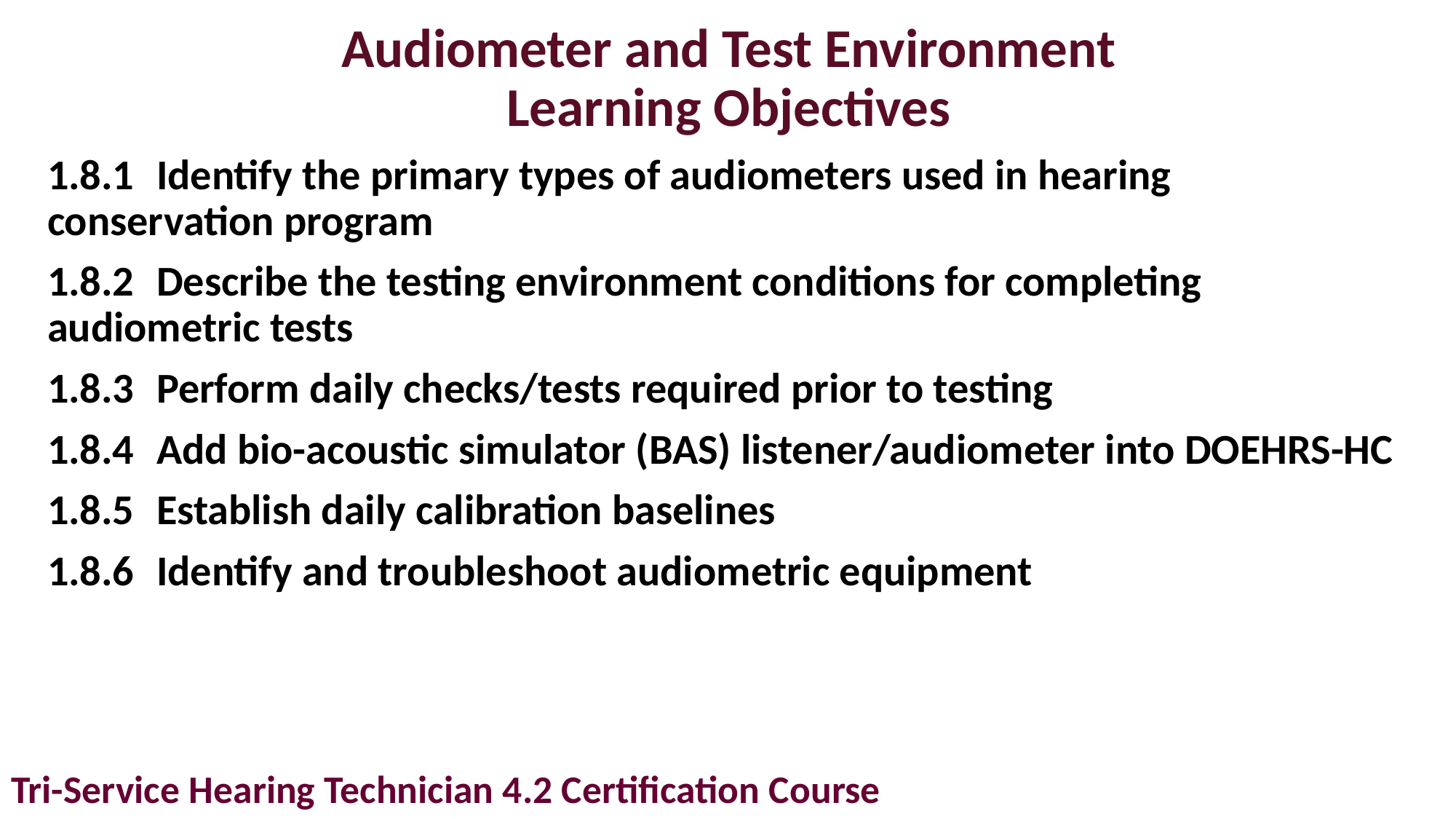

# Audiometer and Test Environment Learning Objectives
1.8.1	Identify the primary types of audiometers used in hearing 	conservation program
1.8.2	Describe the testing environment conditions for completing 	audiometric tests
1.8.3	Perform daily checks/tests required prior to testing
1.8.4	Add bio-acoustic simulator (BAS) listener/audiometer into DOEHRS-HC
1.8.5	Establish daily calibration baselines
1.8.6	Identify and troubleshoot audiometric equipment
Tri-Service Hearing Technician 4.2 Certification Course